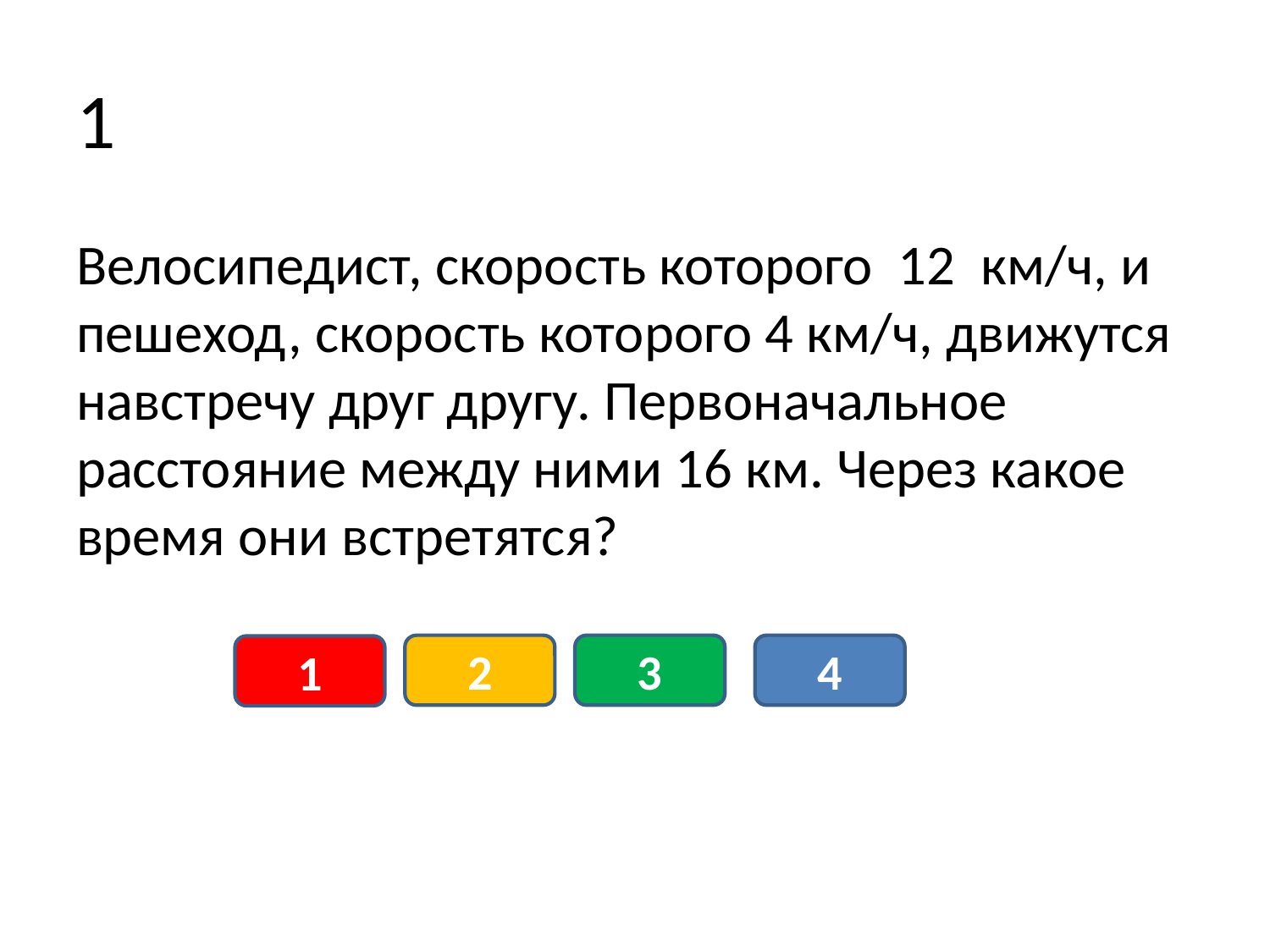

# 1
Велосипедист, скорость которого  12  км/ч, и пешеход, скорость которого 4 км/ч, движутся навстречу друг другу. Первоначальное расстояние между ними 16 км. Через какое время они встретятся?

2
3
4
1